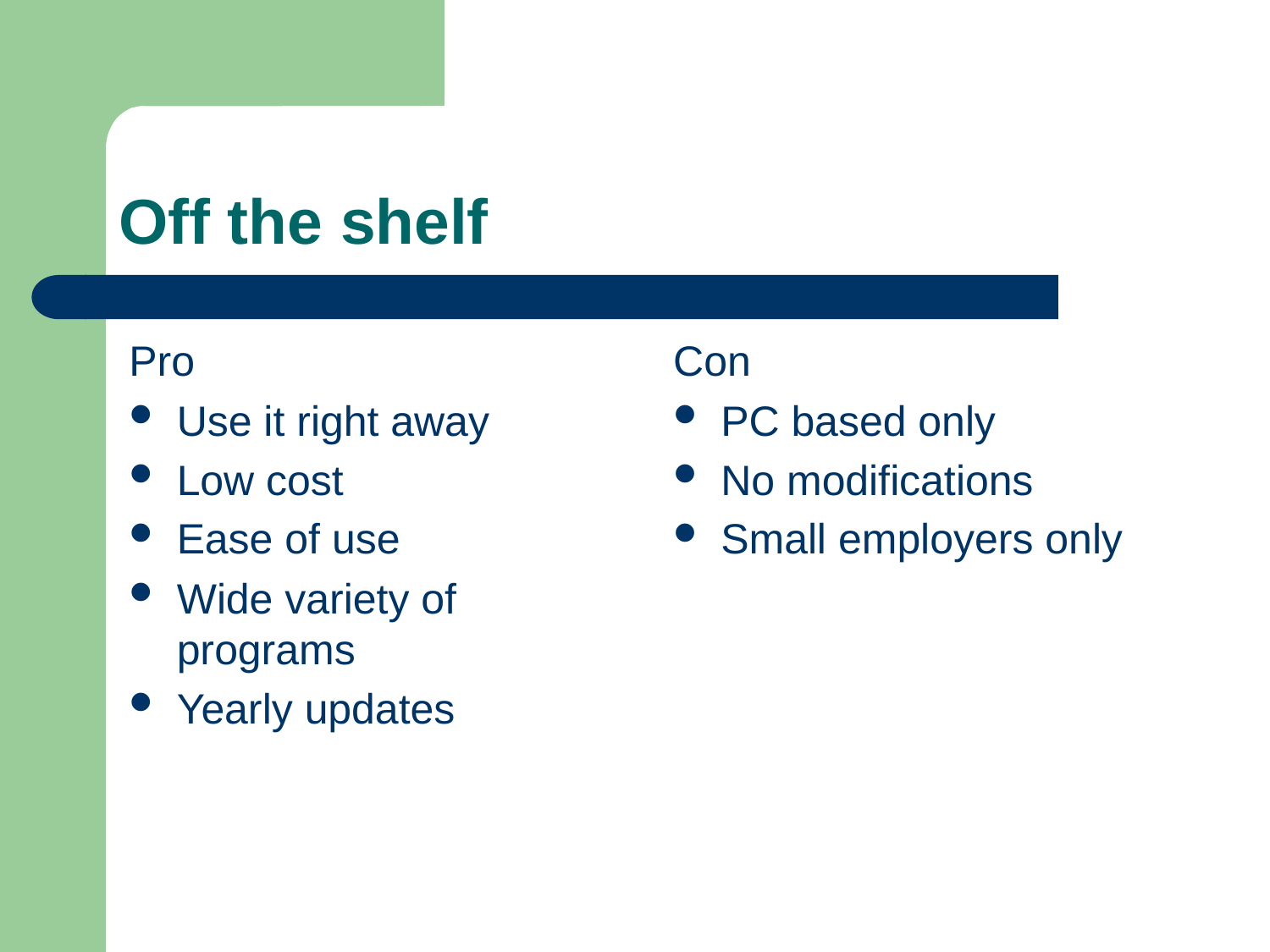

# Off the shelf
Pro
Use it right away
Low cost
Ease of use
Wide variety of programs
Yearly updates
Con
PC based only
No modifications
Small employers only